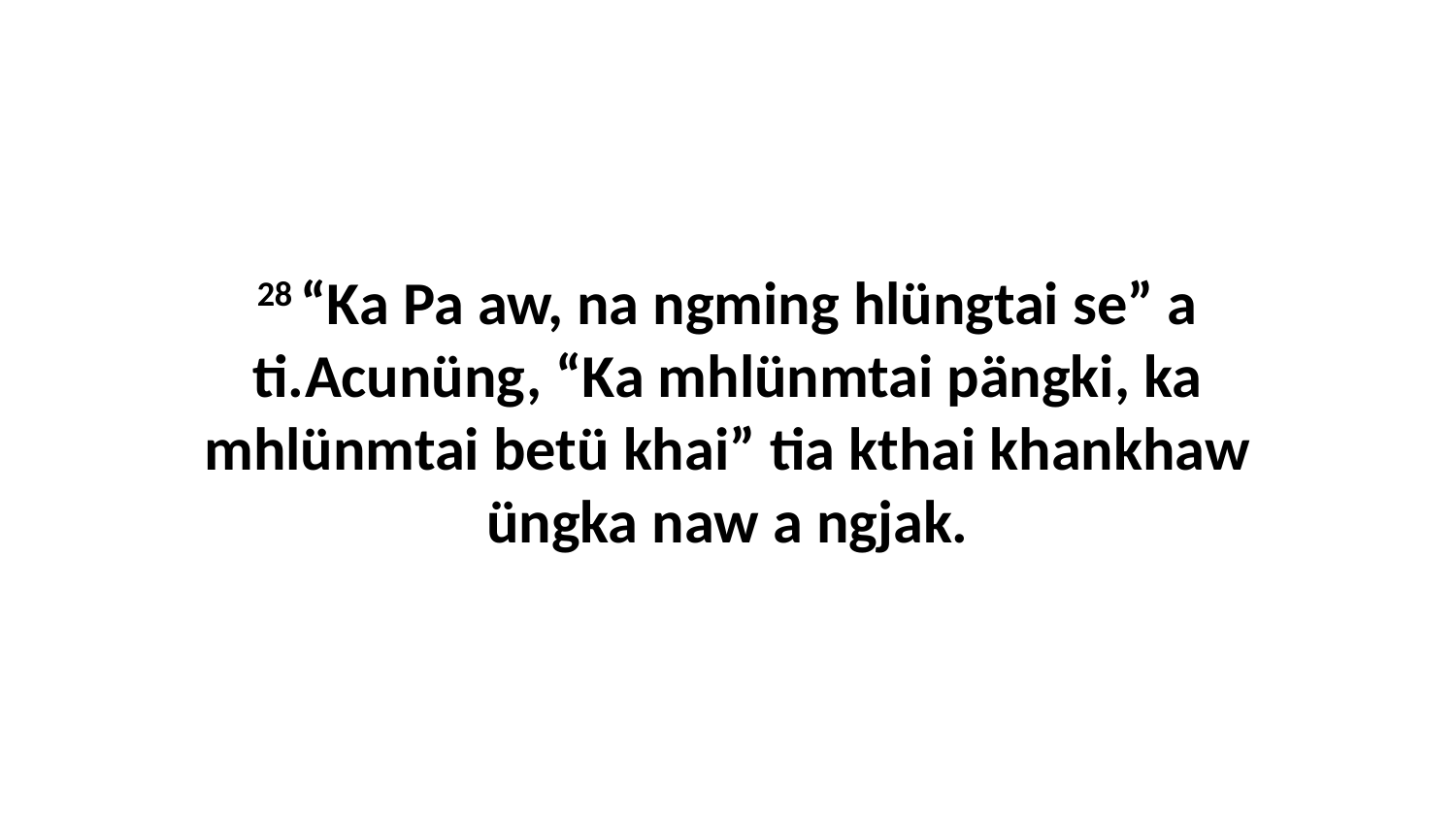

28 “Ka Pa aw, na ngming hlüngtai se” a ti.Acunüng, “Ka mhlünmtai pängki, ka mhlünmtai betü khai” tia kthai khankhaw üngka naw a ngjak.